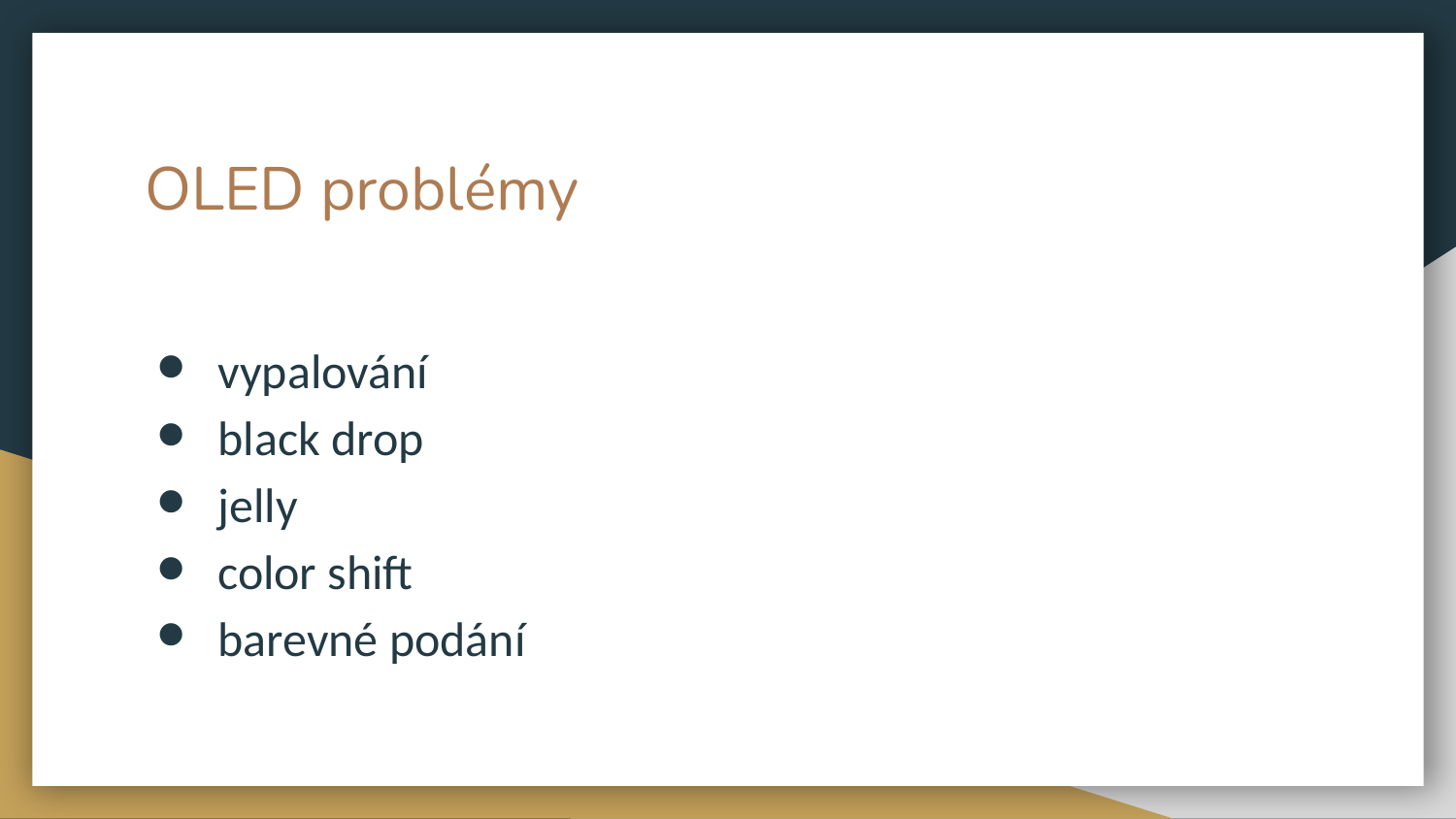

# OLED problémy
vypalování
black drop
jelly
color shift
barevné podání